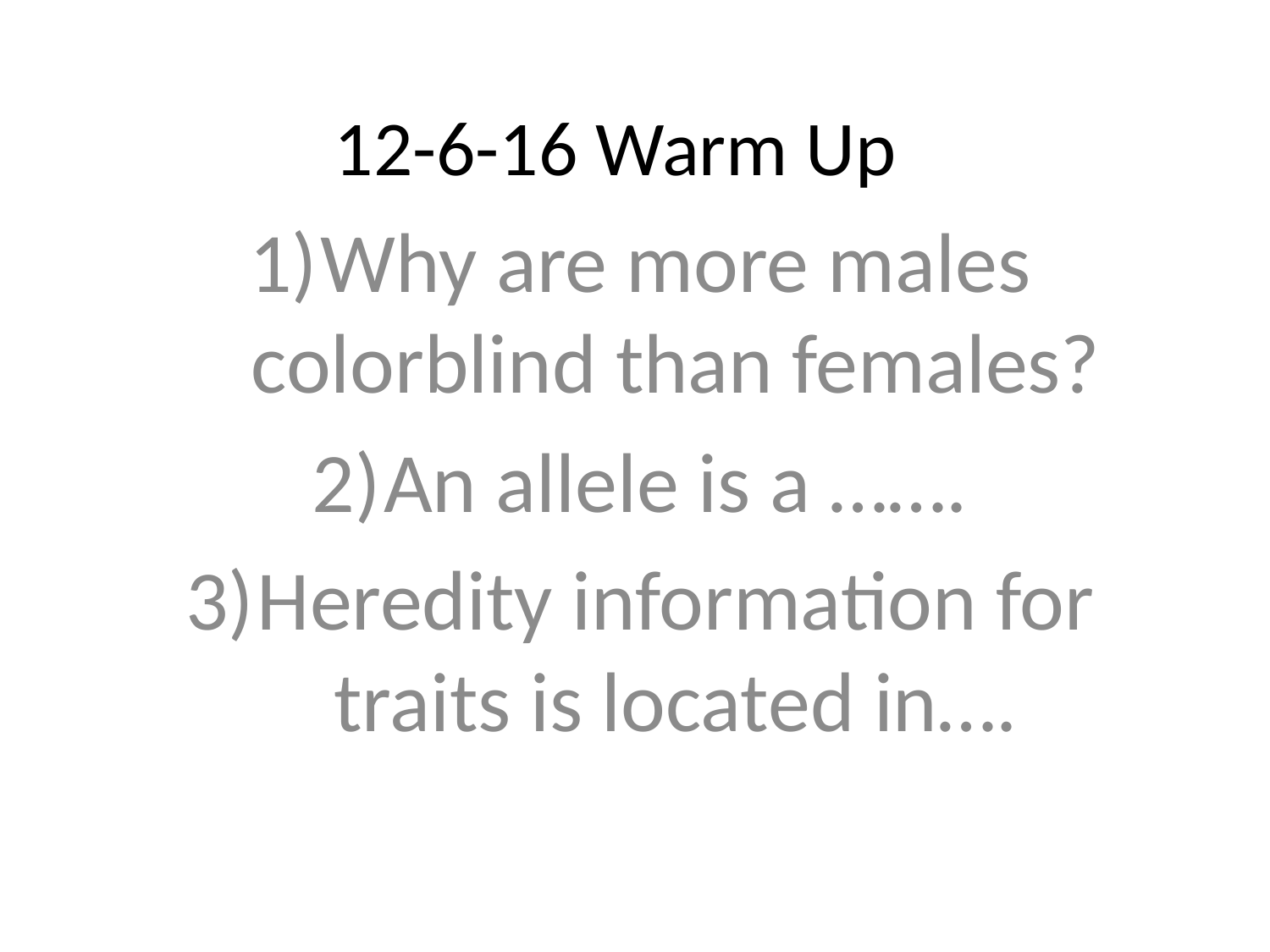

# 12-6-16 Warm Up
Why are more males colorblind than females?
An allele is a …….
Heredity information for traits is located in….